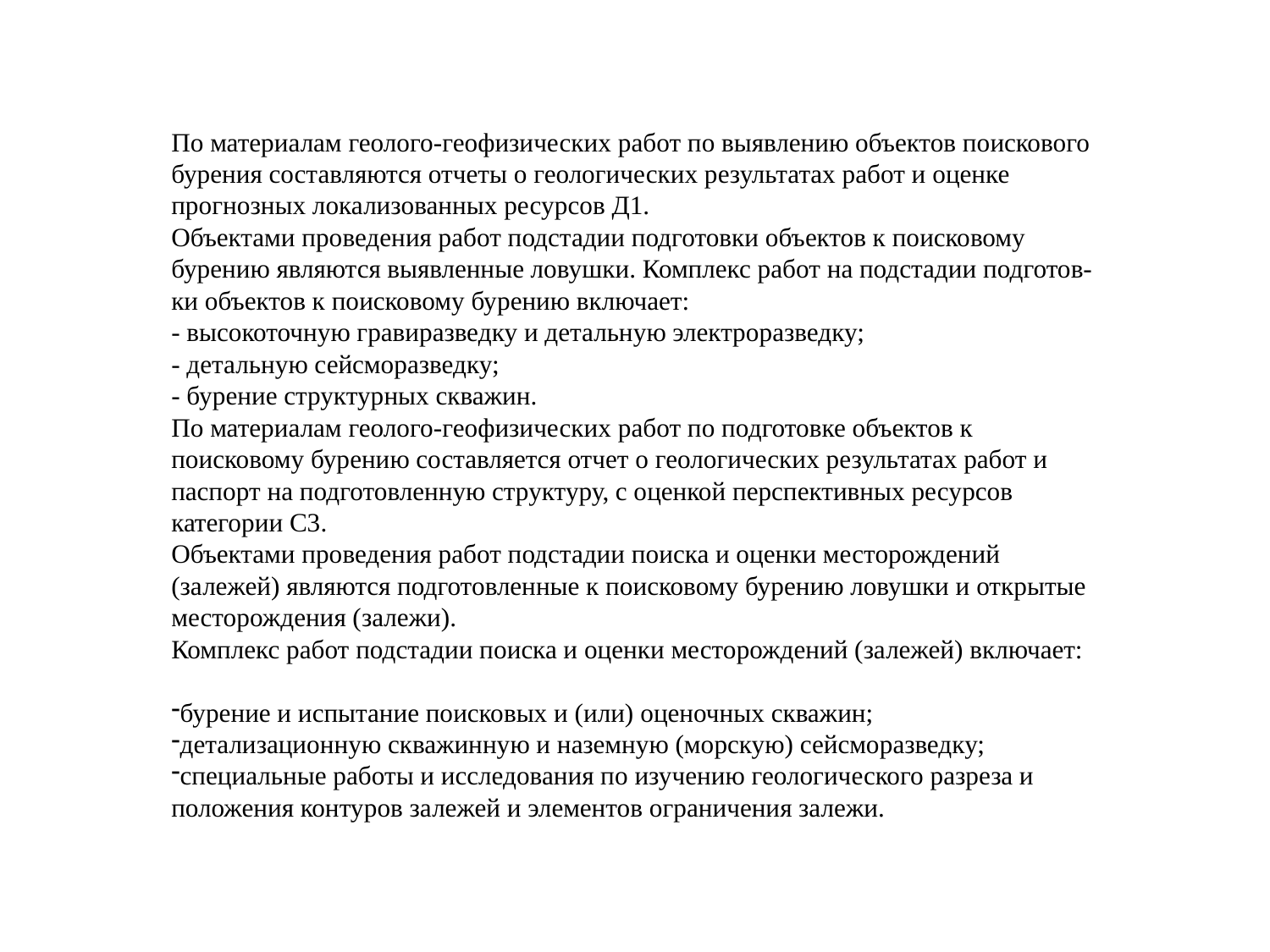

По материалам геолого-геофизических работ по выявлению объектов поискового бурения составляются отчеты о геологических результатах работ и оценке прогнозных локализованных ресурсов Д1.
Объектами проведения работ подстадии подготовки объектов к поисковому бурению являются выявленные ловушки. Комплекс работ на подстадии подготов-ки объектов к поисковому бурению включает:
- высокоточную гравиразведку и детальную электроразведку;
- детальную сейсморазведку;
- бурение структурных скважин.
По материалам геолого-геофизических работ по подготовке объектов к поисковому бурению составляется отчет о геологических результатах работ и паспорт на подготовленную структуру, с оценкой перспективных ресурсов категории С3.
Объектами проведения работ подстадии поиска и оценки месторождений (залежей) являются подготовленные к поисковому бурению ловушки и открытые месторождения (залежи).
Комплекс работ подстадии поиска и оценки месторождений (залежей) включает:
бурение и испытание поисковых и (или) оценочных скважин;
детализационную скважинную и наземную (морскую) сейсморазведку;
специальные работы и исследования по изучению геологического разреза и положения контуров залежей и элементов ограничения залежи.